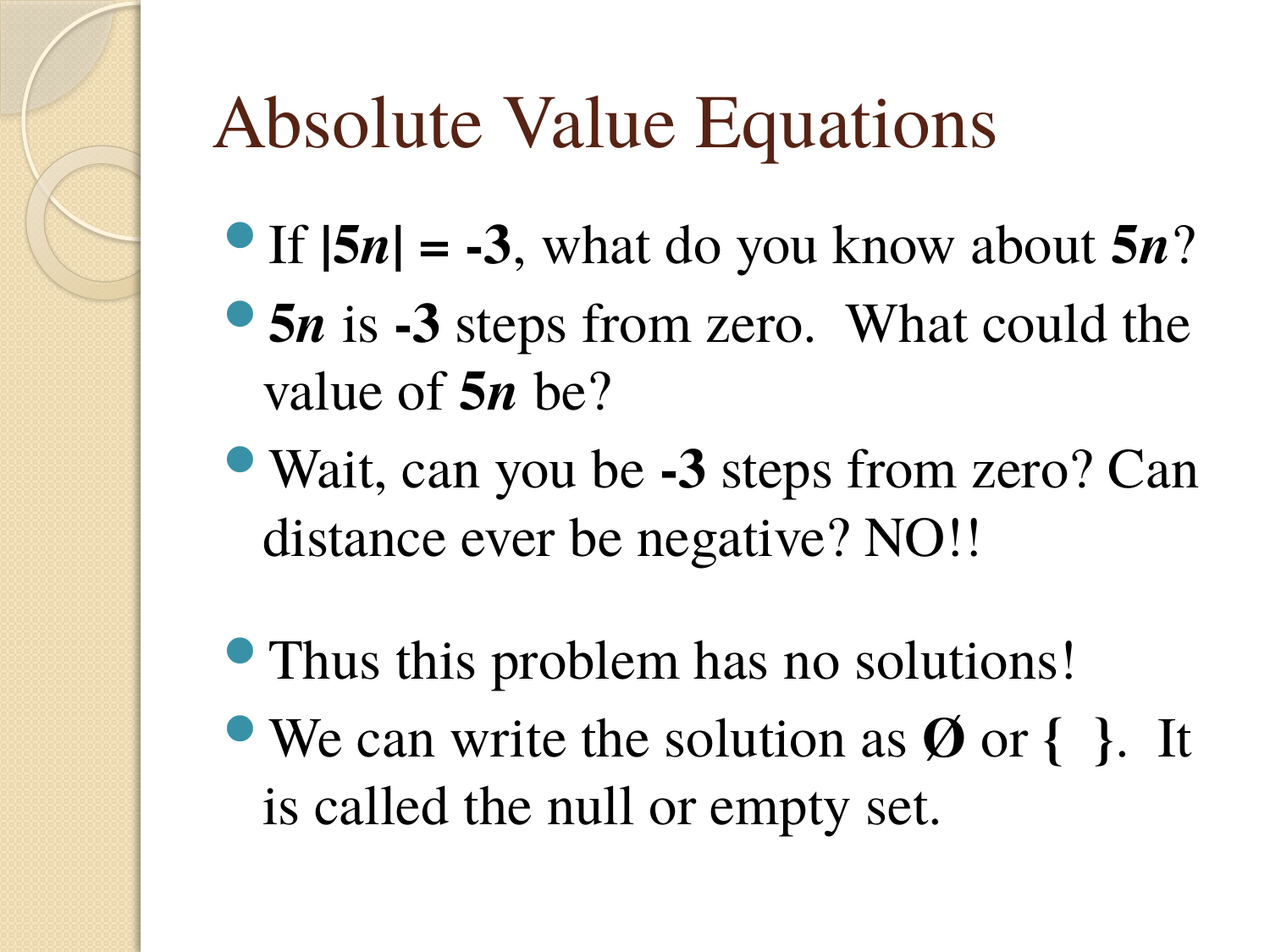

# Absolute Value Equations
If |5n| = -3, what do you know about 5n?
5n is -3 steps from zero.  What could the value of 5n be?
Wait, can you be -3 steps from zero? Can distance ever be negative? NO!!
Thus this problem has no solutions!
We can write the solution as Ø or {  }.  It is called the null or empty set.